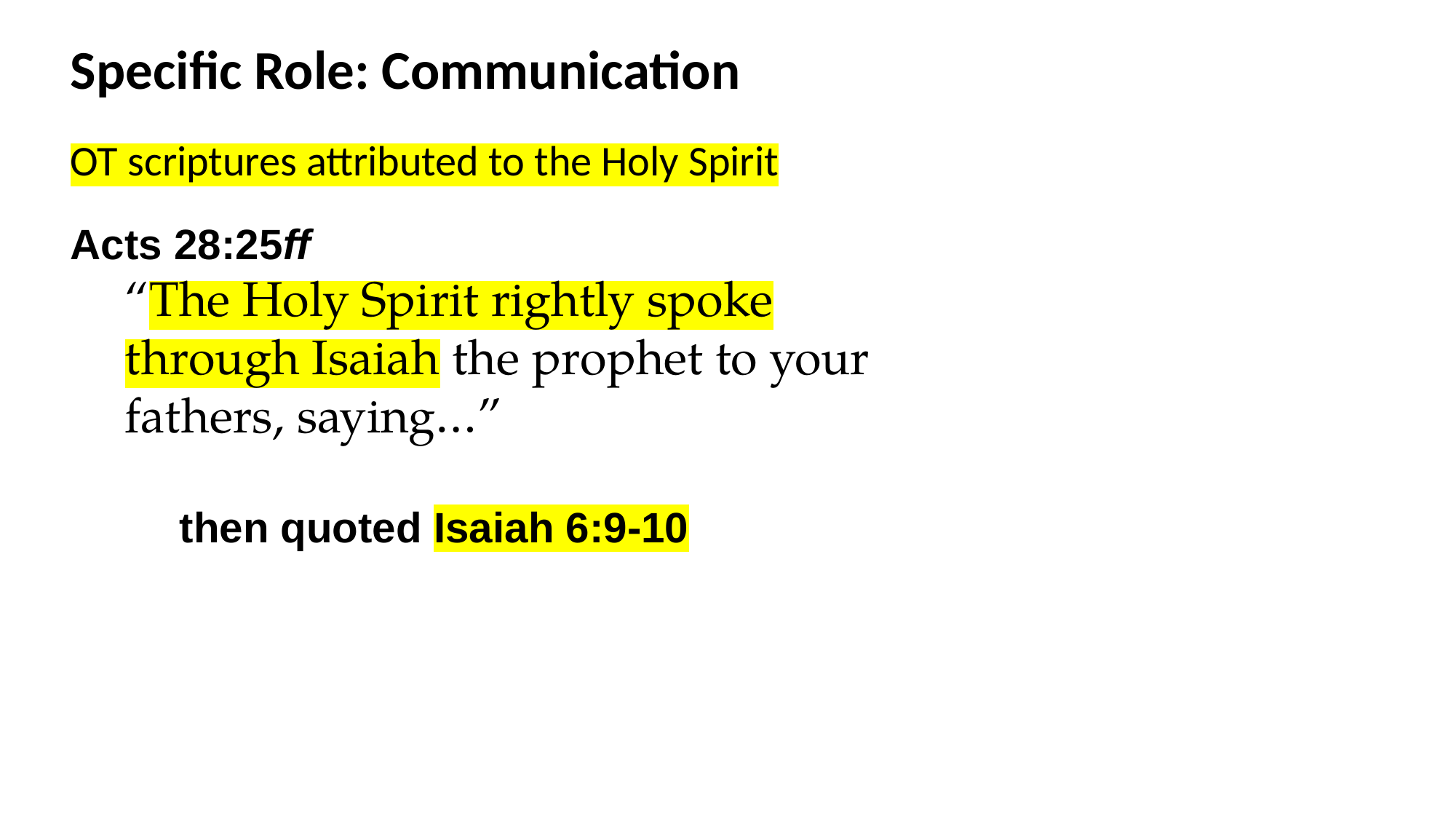

Specific Role: Communication

OT scriptures attributed to the Holy Spirit

Acts 28:25ff
“The Holy Spirit rightly spoke through Isaiah the prophet to your fathers, saying…”

	then quoted Isaiah 6:9-10